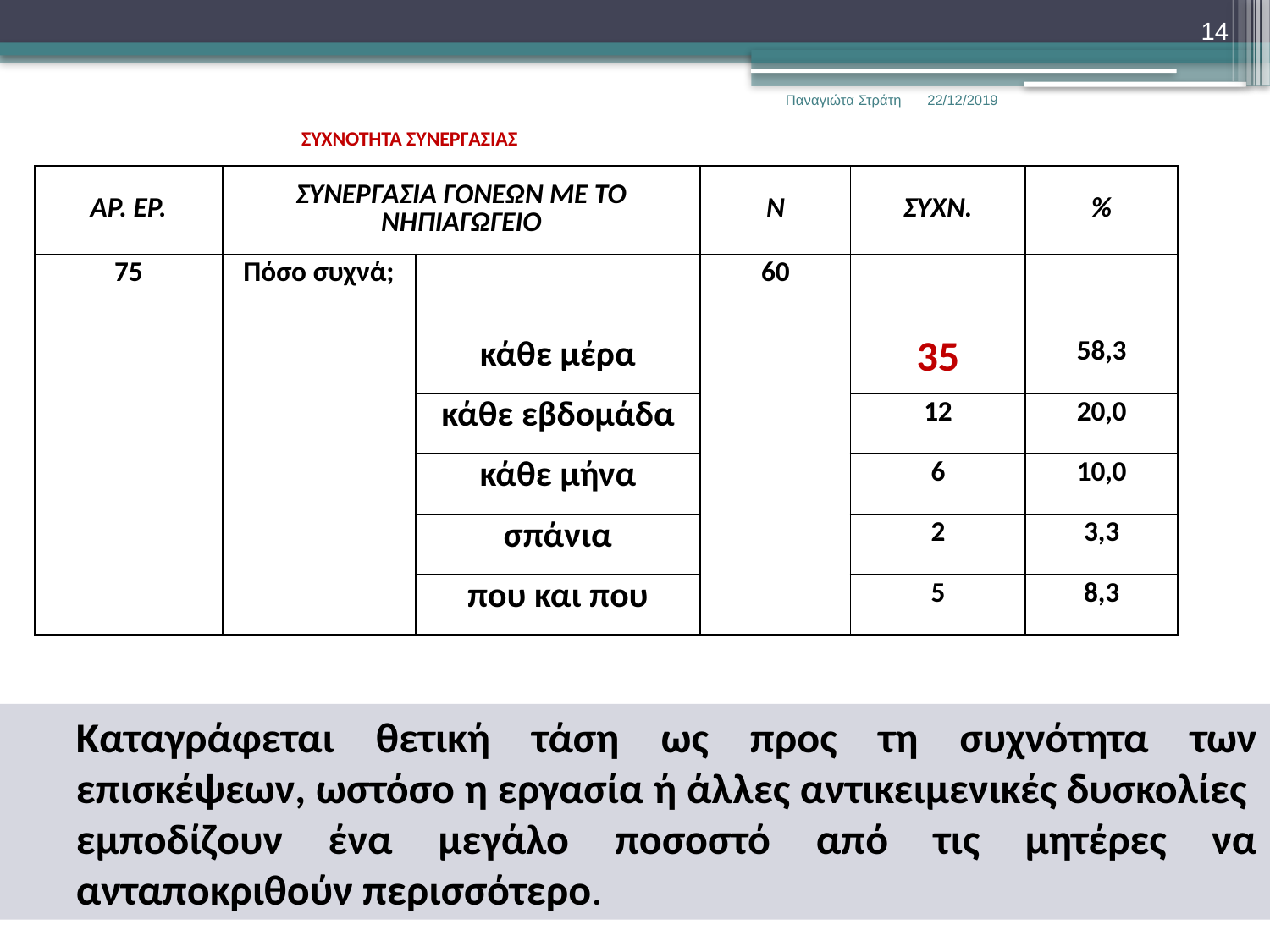

14
Παναγιώτα Στράτη
22/12/2019
# ΣΥΧΝΟΤΗΤΑ ΣΥΝΕΡΓΑΣΙΑΣ
| ΑΡ. ΕΡ. | ΣΥΝΕΡΓΑΣΙΑ ΓΟΝΕΩΝ ΜΕ ΤΟ ΝΗΠΙΑΓΩΓΕΙΟ |  | Ν | ΣΥΧΝ. | % |
| --- | --- | --- | --- | --- | --- |
| 75 | Πόσο συχνά; |  | 60 |  |  |
|  |  | κάθε μέρα |  | 35 | 58,3 |
|  |  | κάθε εβδομάδα |  | 12 | 20,0 |
|  |  | κάθε μήνα |  | 6 | 10,0 |
|  |  | σπάνια |  | 2 | 3,3 |
|  |  | που και που |  | 5 | 8,3 |
Καταγράφεται θετική τάση ως προς τη συχνότητα των επισκέψεων, ωστόσο η εργασία ή άλλες αντικειμενικές δυσκολίες  εμποδίζουν ένα μεγάλο ποσοστό από τις μητέρες να ανταποκριθούν περισσότερο.